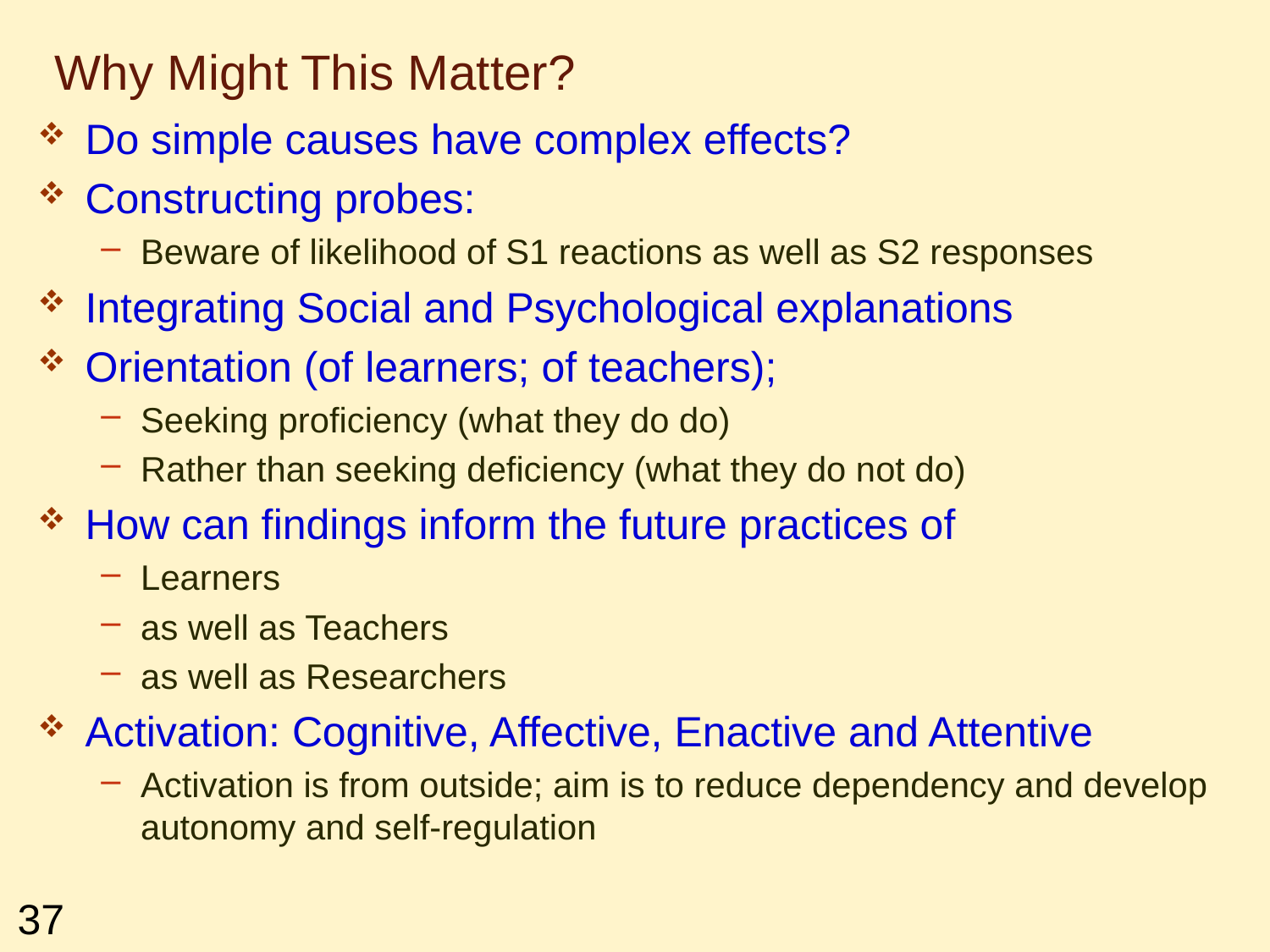

# Why Might This Matter?
Do simple causes have complex effects?
Constructing probes:
Beware of likelihood of S1 reactions as well as S2 responses
Integrating Social and Psychological explanations
Orientation (of learners; of teachers);
Seeking proficiency (what they do do)
Rather than seeking deficiency (what they do not do)
How can findings inform the future practices of
Learners
as well as Teachers
as well as Researchers
Activation: Cognitive, Affective, Enactive and Attentive
Activation is from outside; aim is to reduce dependency and develop autonomy and self-regulation